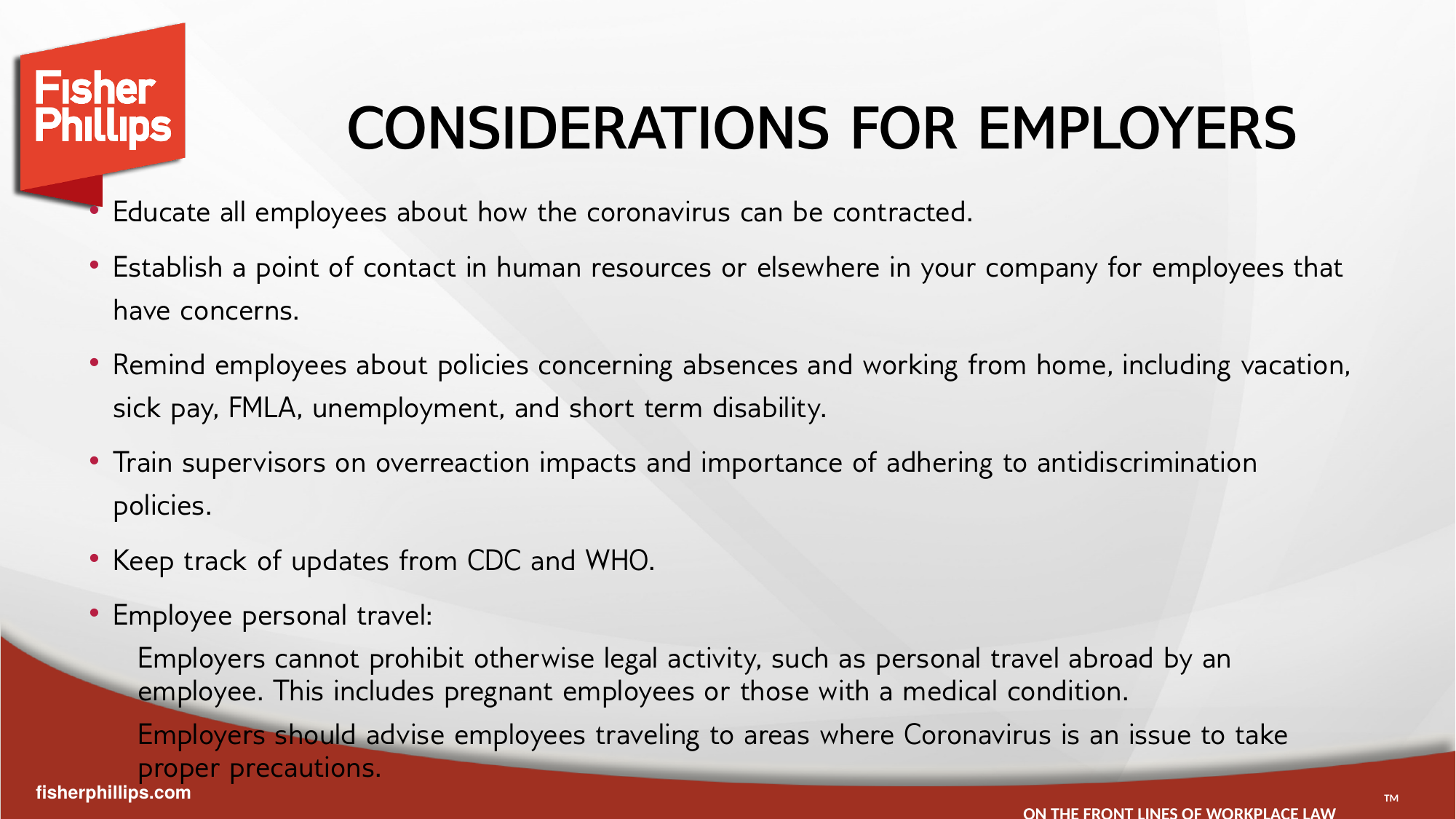

# Considerations for employers
Educate all employees about how the coronavirus can be contracted.
Establish a point of contact in human resources or elsewhere in your company for employees that have concerns.
Remind employees about policies concerning absences and working from home, including vacation, sick pay, FMLA, unemployment, and short term disability.
Train supervisors on overreaction impacts and importance of adhering to antidiscrimination policies.
Keep track of updates from CDC and WHO.
Employee personal travel:
Employers cannot prohibit otherwise legal activity, such as personal travel abroad by an employee. This includes pregnant employees or those with a medical condition.
Employers should advise employees traveling to areas where Coronavirus is an issue to take proper precautions.